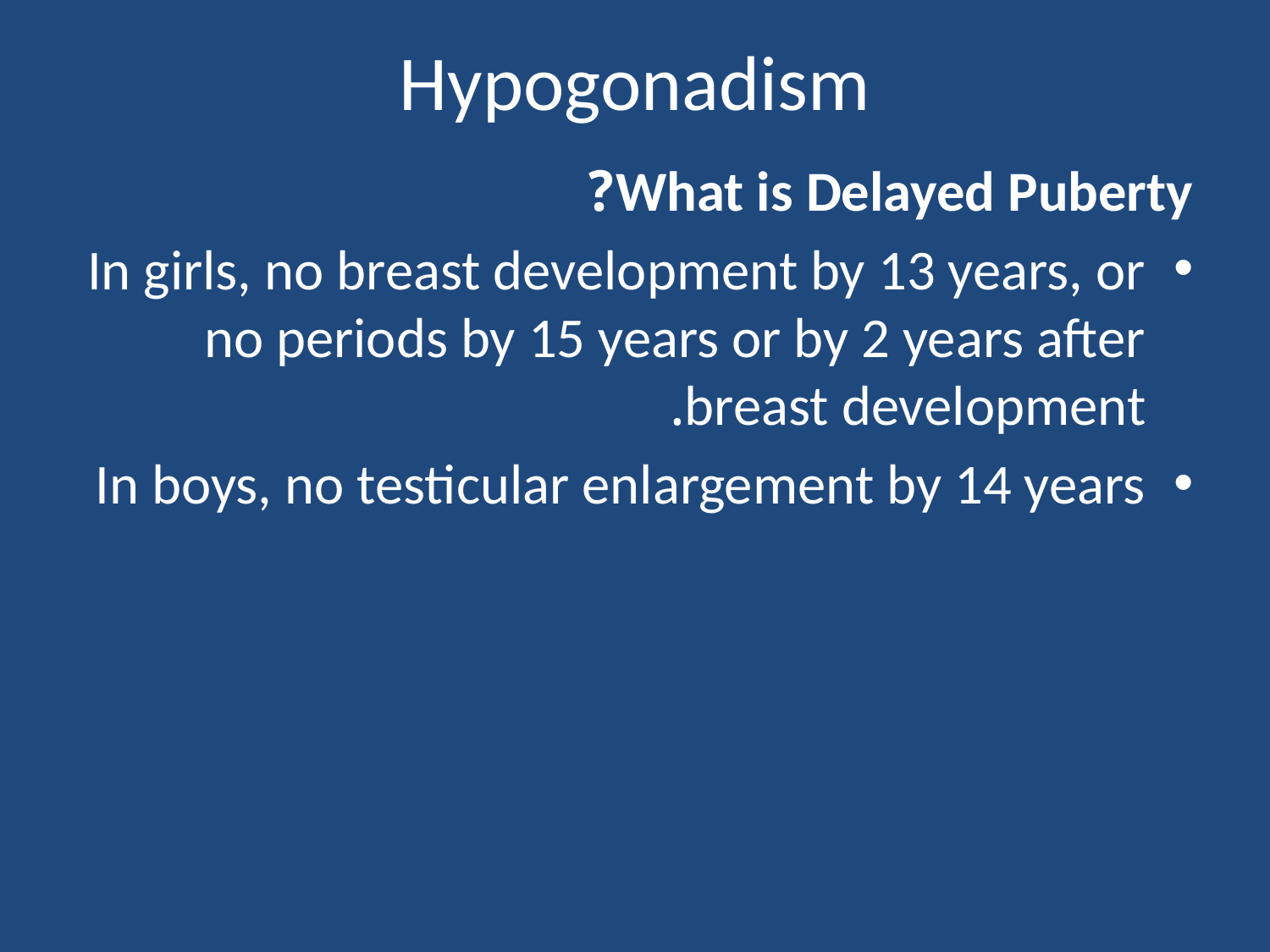

# Hypogonadism
What is Delayed Puberty?
In girls, no breast development by 13 years, or no periods by 15 years or by 2 years after breast development.
In boys, no testicular enlargement by 14 years